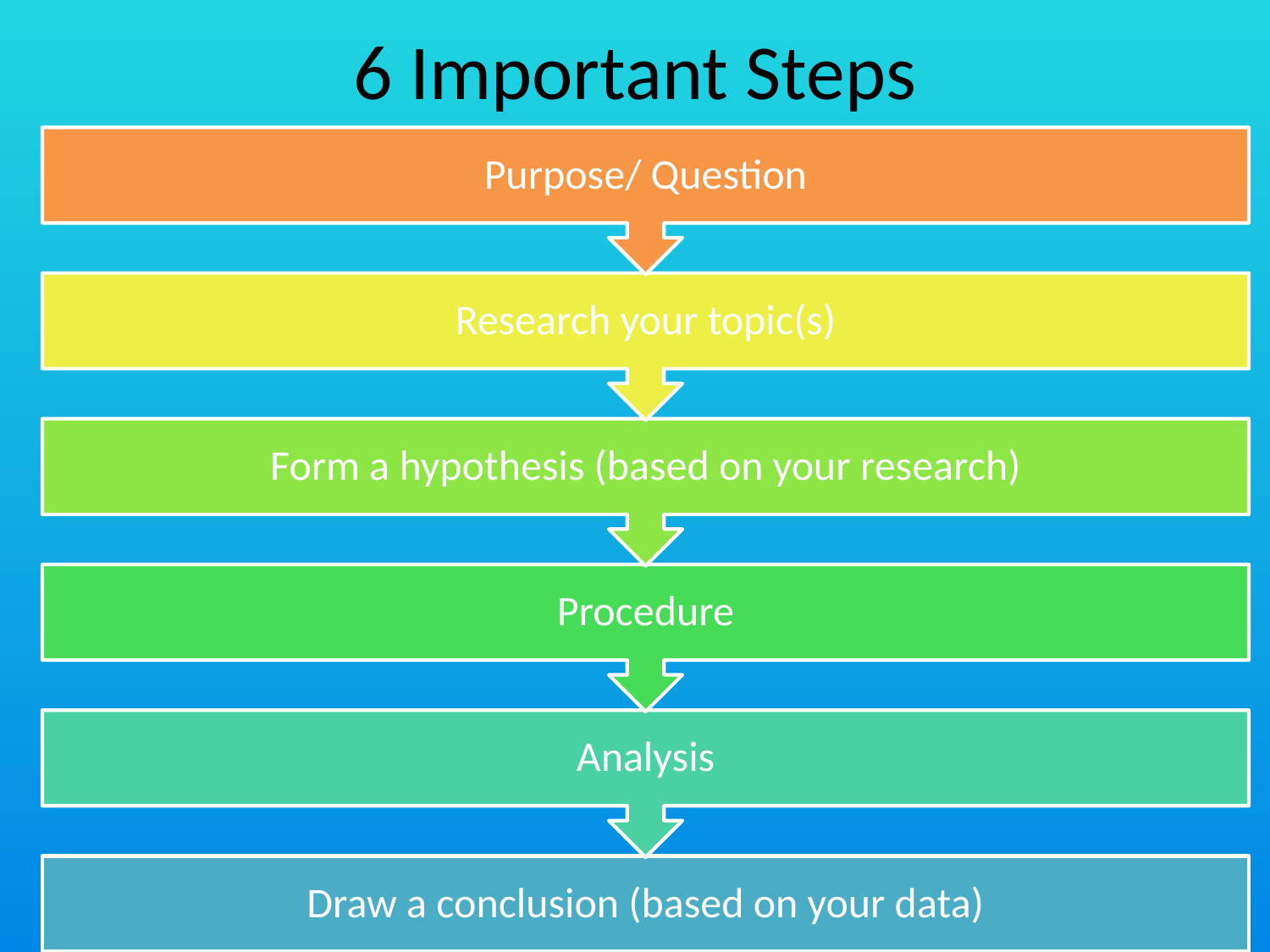

# 6 Important Steps
Draw a conclusion (based on your data)
Analysis
Procedure
Form a hypothesis (based on your research)
Research your topic(s)
Purpose/ Question